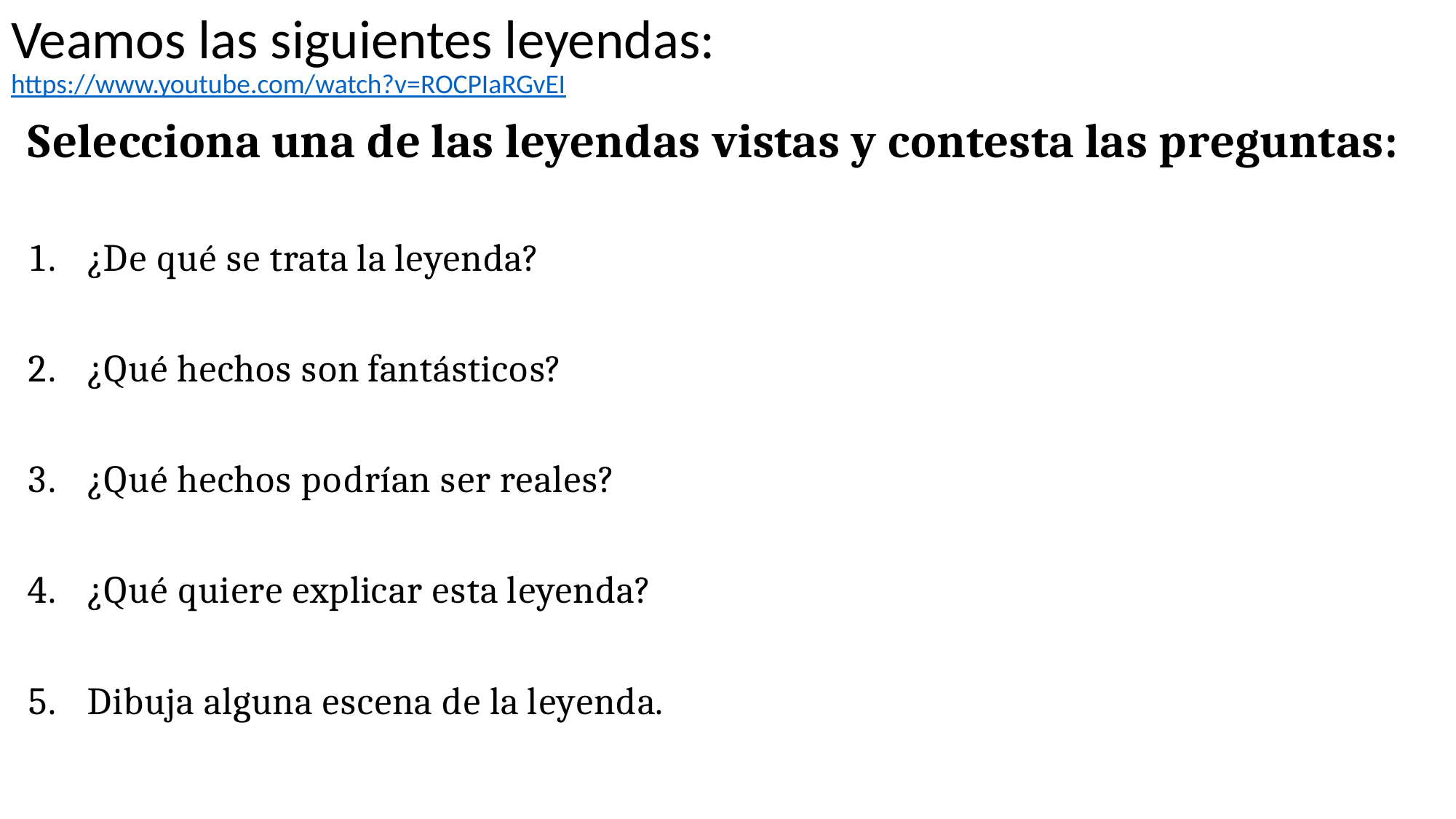

# Veamos las siguientes leyendas: https://www.youtube.com/watch?v=ROCPIaRGvEI
Selecciona una de las leyendas vistas y contesta las preguntas:

¿De qué se trata la leyenda?

¿Qué hechos son fantásticos?

¿Qué hechos podrían ser reales?

¿Qué quiere explicar esta leyenda?

Dibuja alguna escena de la leyenda.